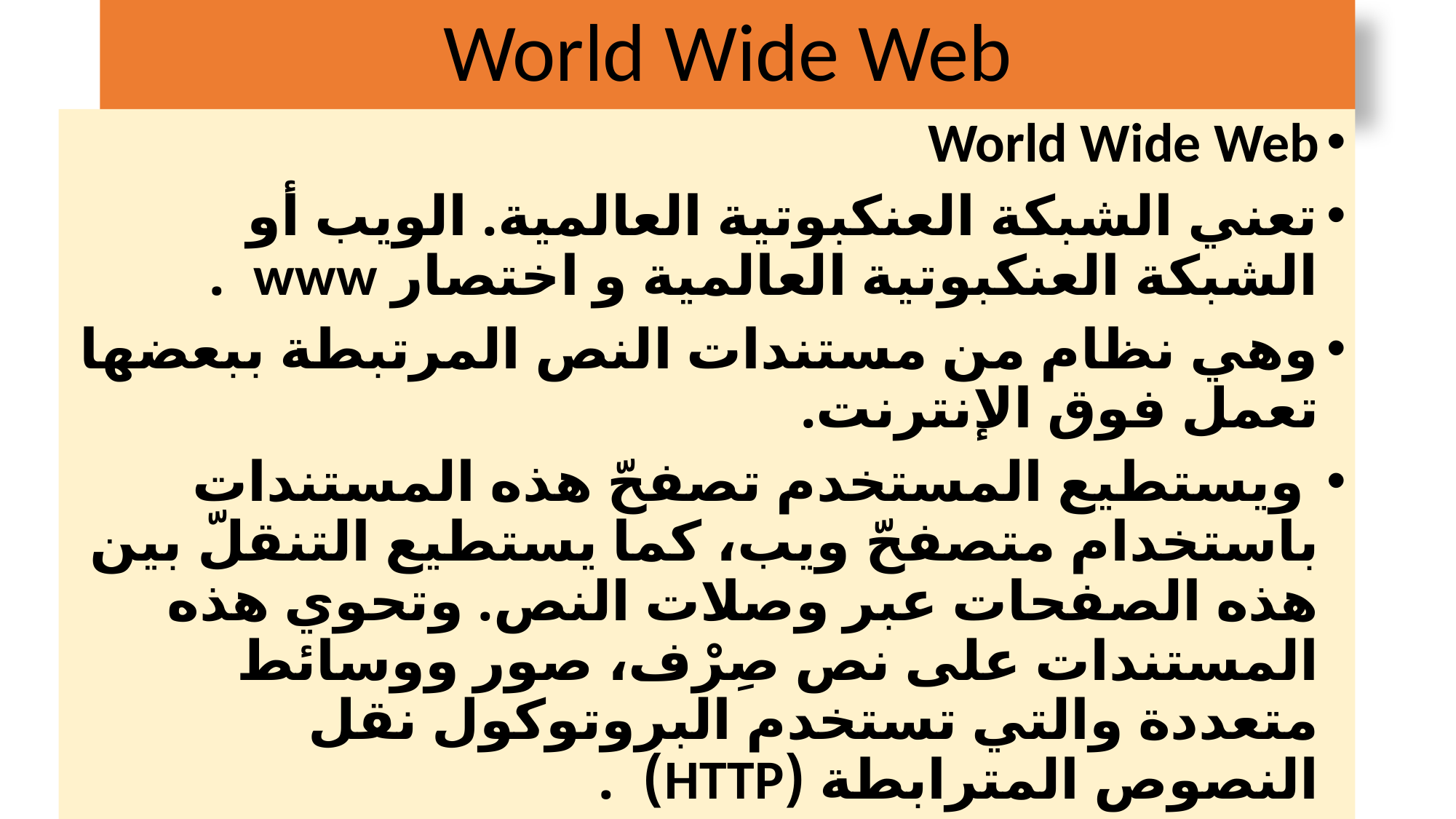

# World Wide Web
World Wide Web
تعني الشبكة العنكبوتية العالمية. الويب أو الشبكة العنكبوتية العالمية و اختصار www  .
وهي نظام من مستندات النص المرتبطة ببعضها تعمل فوق الإنترنت.
 ويستطيع المستخدم تصفحّ هذه المستندات باستخدام متصفحّ ويب، كما يستطيع التنقلّ بين هذه الصفحات عبر وصلات النص. وتحوي هذه المستندات على نص صِرْف، صور ووسائط متعددة والتي تستخدم البروتوكول نقل النصوص المترابطة (HTTP)  .